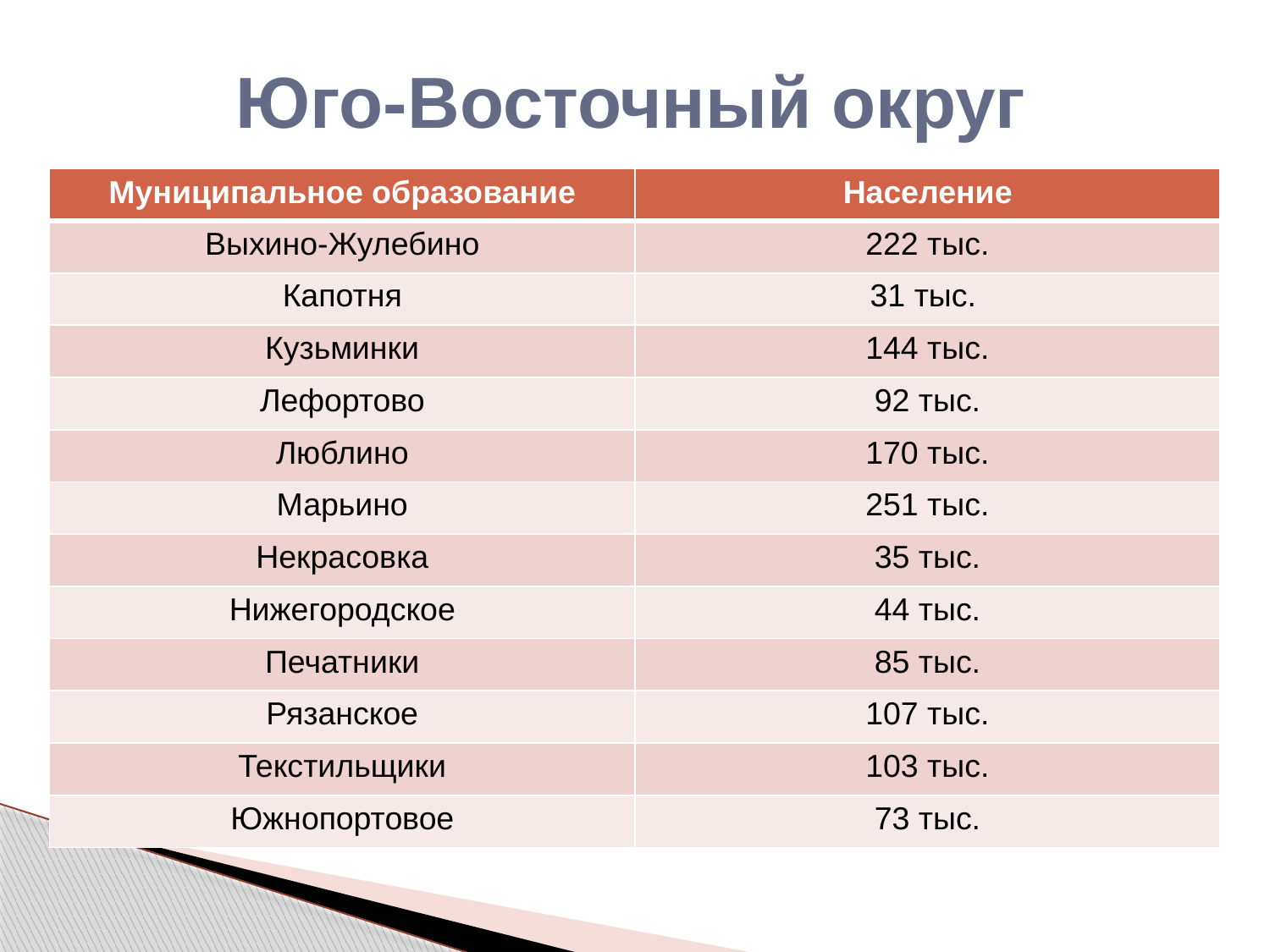

# Юго-Восточный округ
| Муниципальное образование | Население |
| --- | --- |
| Выхино-Жулебино | 222 тыс. |
| Капотня | 31 тыс. |
| Кузьминки | 144 тыс. |
| Лефортово | 92 тыс. |
| Люблино | 170 тыс. |
| Марьино | 251 тыс. |
| Некрасовка | 35 тыс. |
| Нижегородское | 44 тыс. |
| Печатники | 85 тыс. |
| Рязанское | 107 тыс. |
| Текстильщики | 103 тыс. |
| Южнопортовое | 73 тыс. |